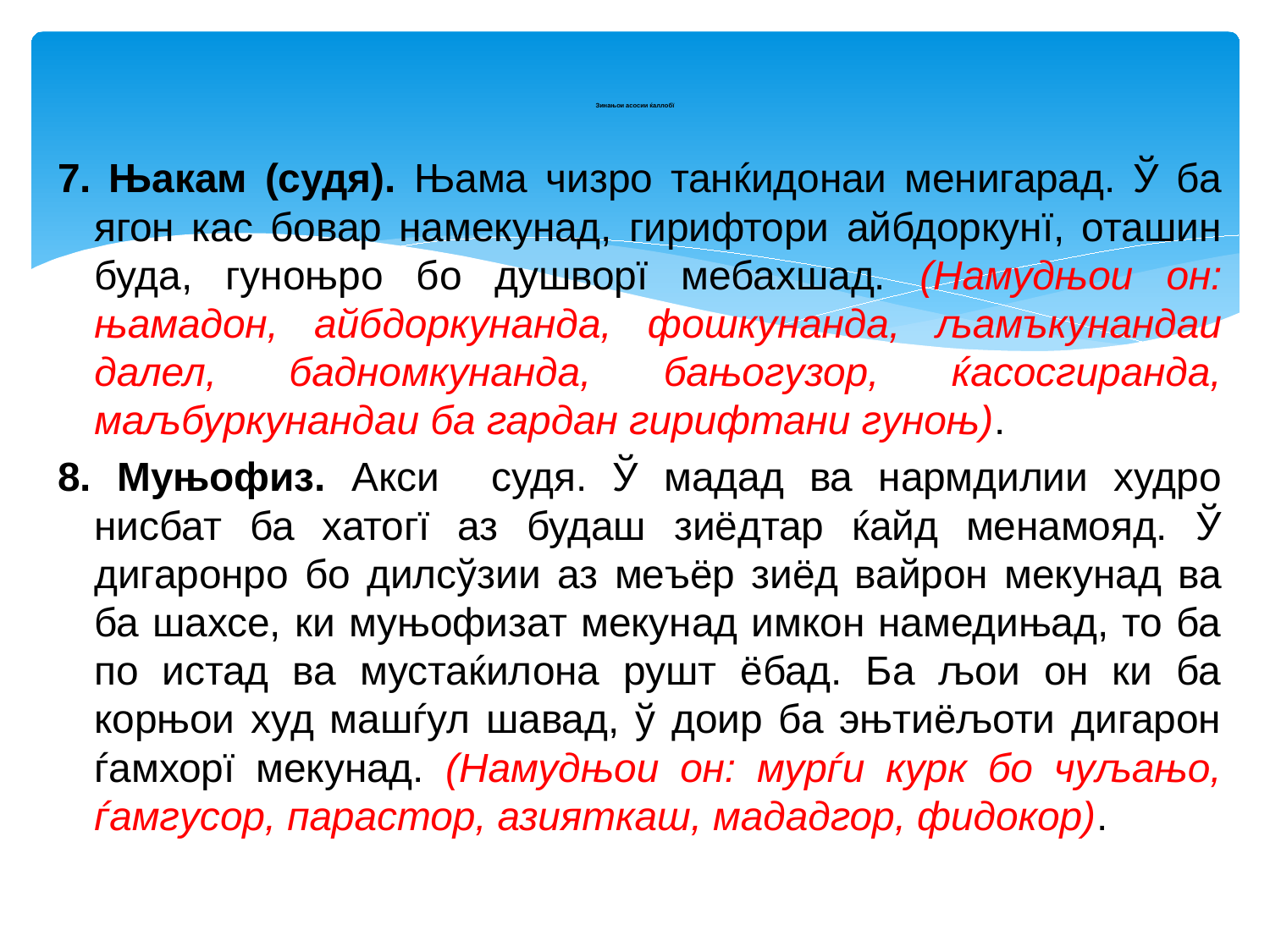

# Зинањои асосии ќаллобї
7. Њакам (судя). Њама чизро танќидонаи менигарад. Ў ба ягон кас бовар намекунад, гирифтори айбдоркунї, оташин буда, гуноњро бо душворї мебахшад. (Намудњои он: њамадон, айбдоркунанда, фошкунанда, љамъкунандаи далел, бадномкунанда, бањогузор, ќасосгиранда, маљбуркунандаи ба гардан гирифтани гуноњ).
8. Муњофиз. Акси  судя. Ў мадад ва нармдилии худро нисбат ба хатогї аз будаш зиёдтар ќайд менамояд. Ў дигаронро бо дилсўзии аз меъёр зиёд вайрон мекунад ва ба шахсе, ки муњофизат мекунад имкон намедињад, то ба по истад ва мустаќилона рушт ёбад. Ба љои он ки ба корњои худ машѓул шавад, ў доир ба эњтиёљоти дигарон ѓамхорї мекунад. (Намудњои он: мурѓи курк бо чуљањо, ѓамгусор, парастор, азияткаш, мададгор, фидокор).